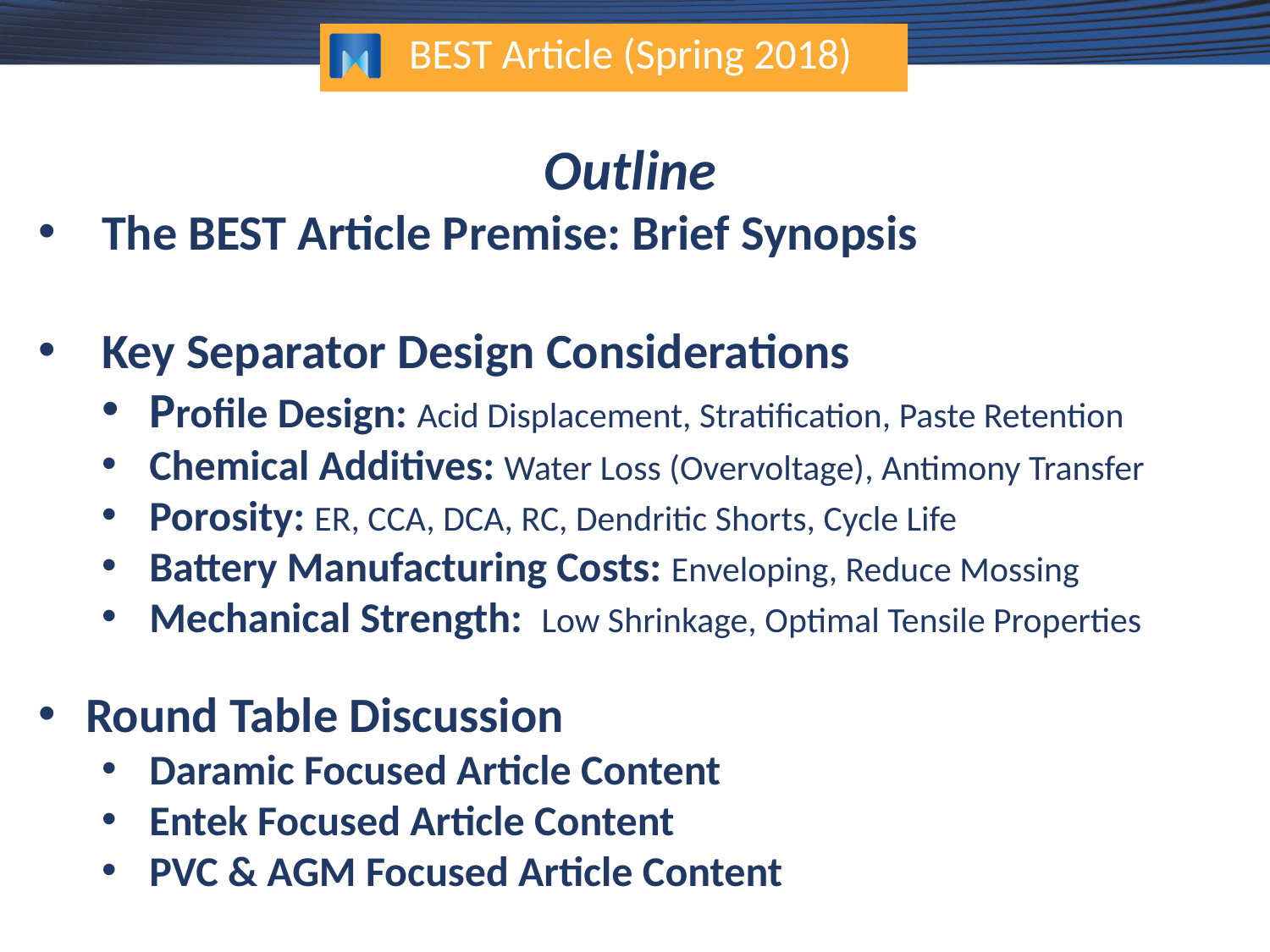

# BEST Article (Spring 2018)
Outline
The BEST Article Premise: Brief Synopsis

Key Separator Design Considerations
Profile Design: Acid Displacement, Stratification, Paste Retention
Chemical Additives: Water Loss (Overvoltage), Antimony Transfer
Porosity: ER, CCA, DCA, RC, Dendritic Shorts, Cycle Life
Battery Manufacturing Costs: Enveloping, Reduce Mossing
Mechanical Strength:  Low Shrinkage, Optimal Tensile Properties

Round Table Discussion
Daramic Focused Article Content
Entek Focused Article Content
PVC & AGM Focused Article Content